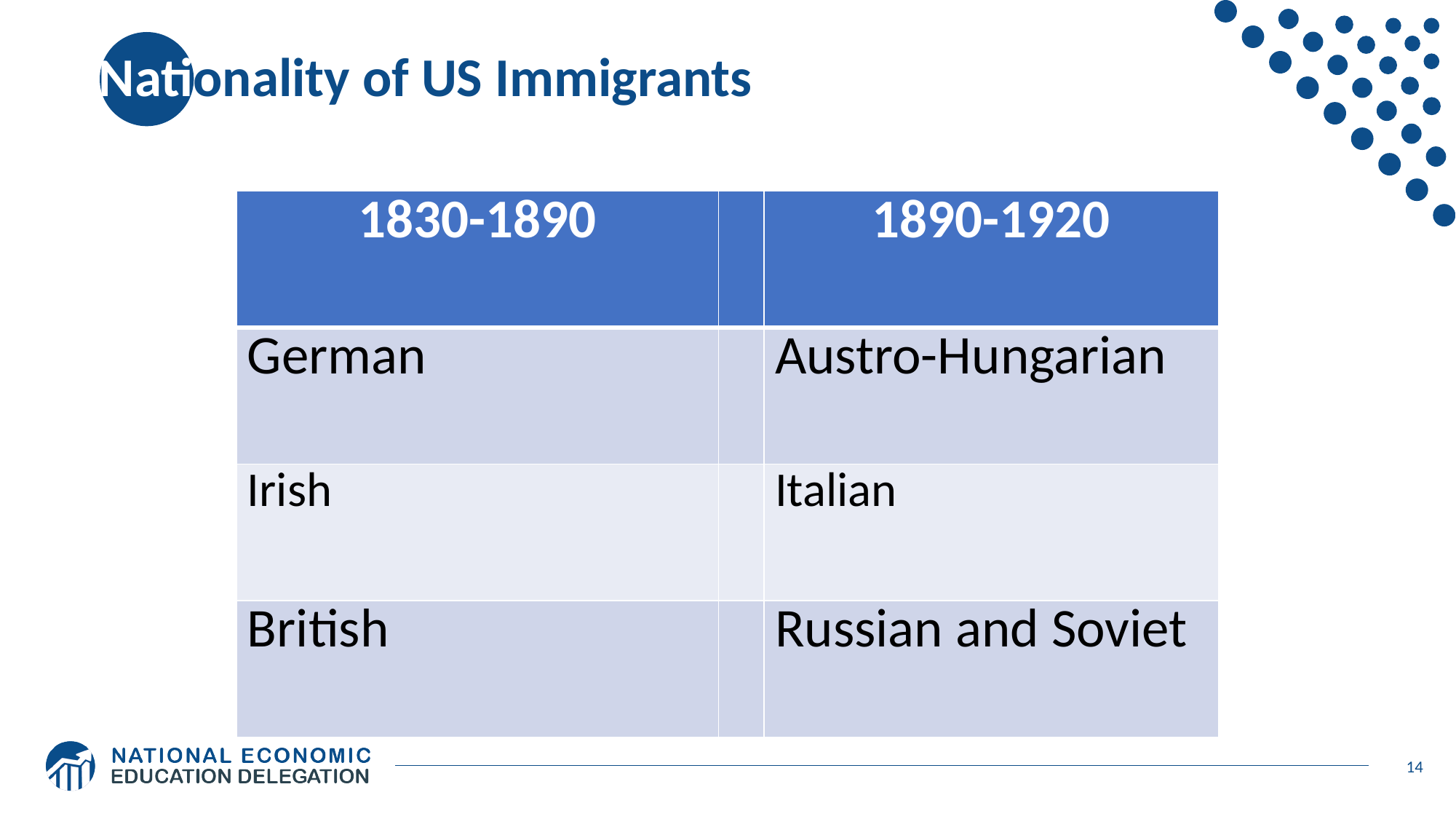

# Nationality of US Immigrants
| 1830-1890 |  | 1890-1920 |
| --- | --- | --- |
| German |  | Austro-Hungarian |
| Irish |  | Italian |
| British |  | Russian and Soviet |
14